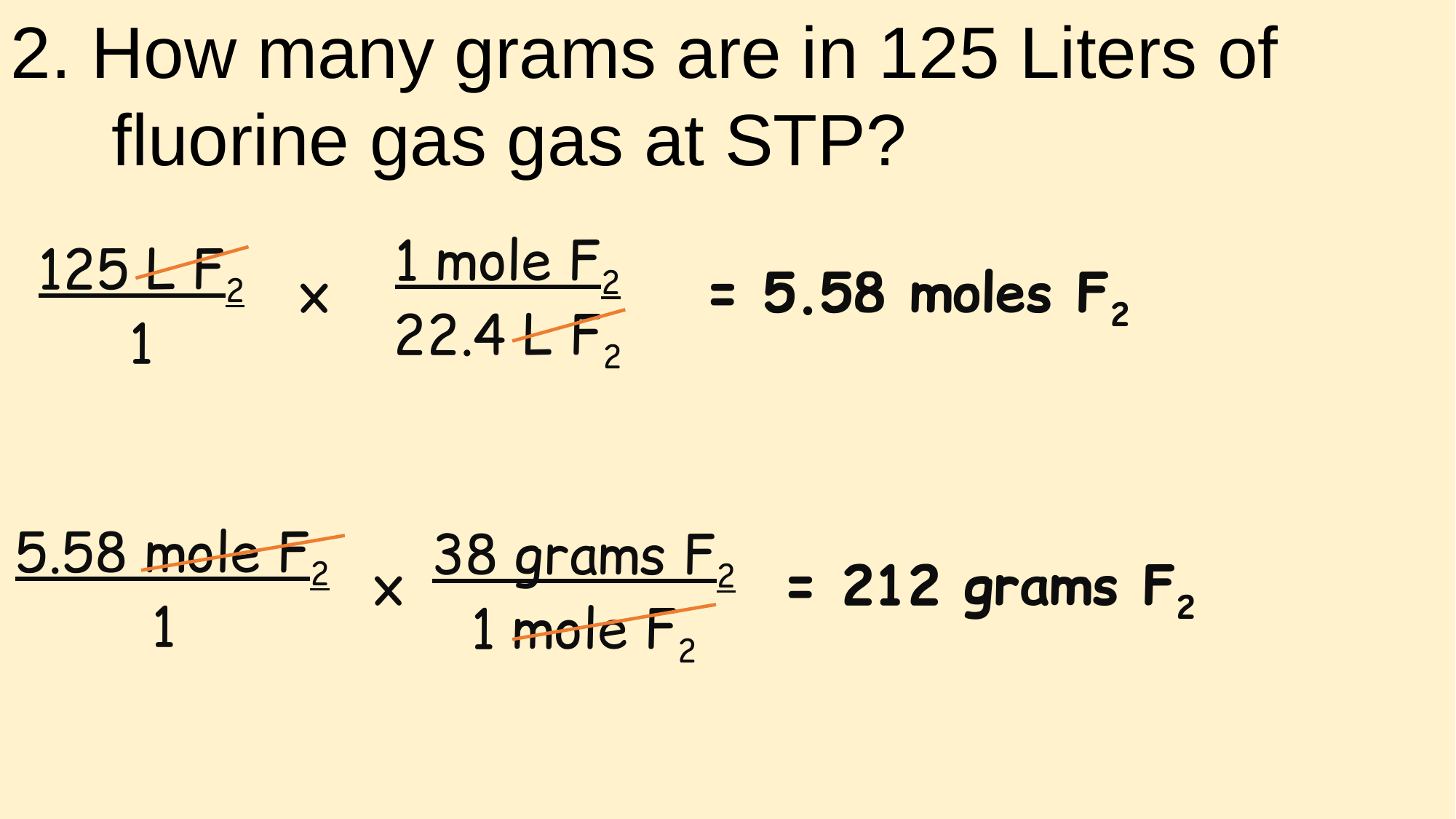

2. How many grams are in 125 Liters of
     fluorine gas gas at STP?
1 mole F2
22.4 L F2
125 L F2
1

x
= 5.58 moles F2
5.58 mole F2
1
38 grams F2
1 mole F2
= 212 grams F2
x